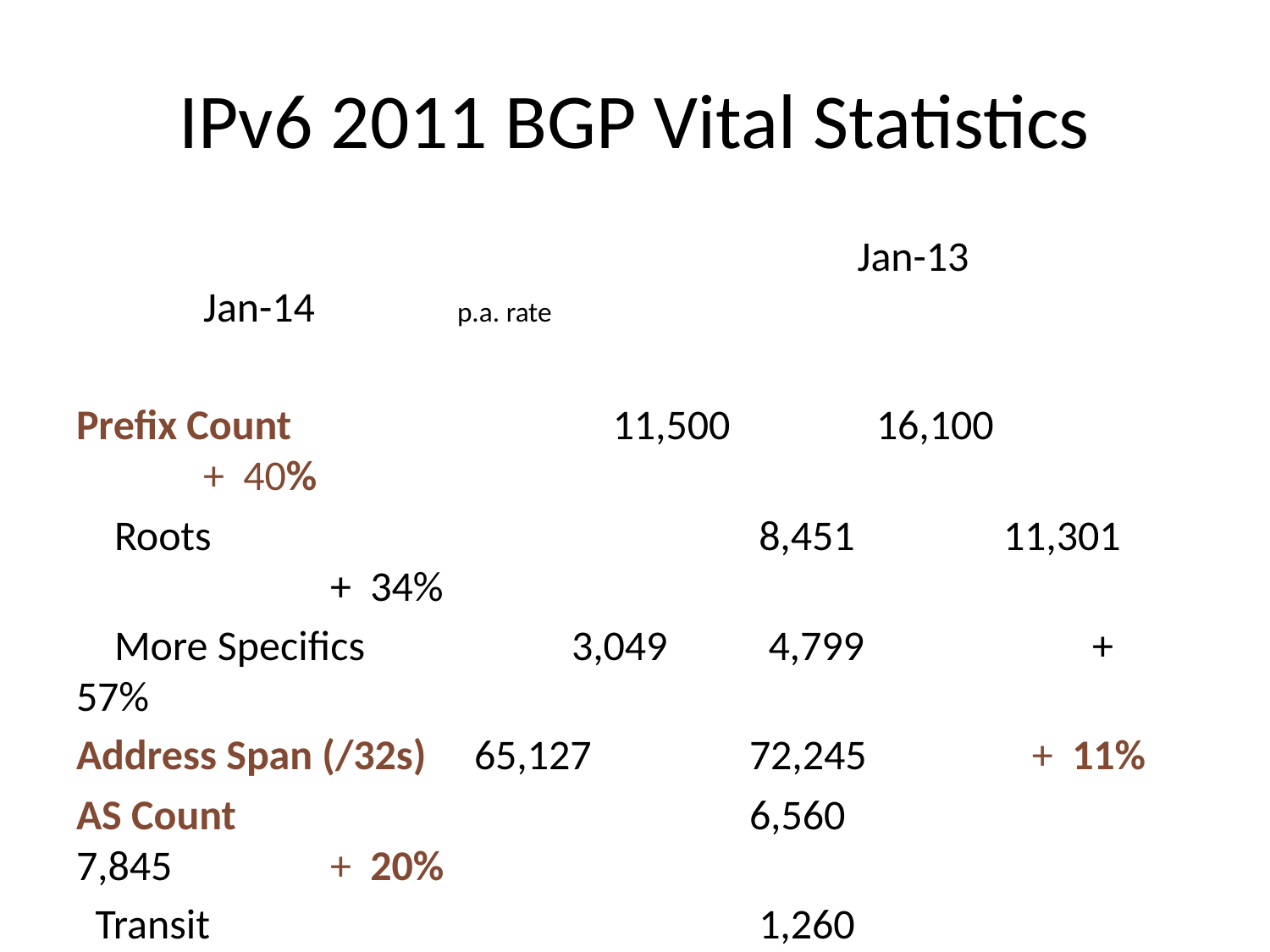

# IPv6 2011 BGP Vital Statistics
						  Jan-13		Jan-14		p.a. rate

Prefix Count			   11,500	    16,100		+  40%
    Roots				     8,451	    11,301		+  34%
    More Specifics	            3,049	      4,799		+  57%
Address Span (/32s)     65,127	    72,245	       +  11%
AS Count				    6,560		 7,845		+  20%
  Transit				     1,260		 1,515          +  20%
  Stub					     5,300		 6,330          +  19%